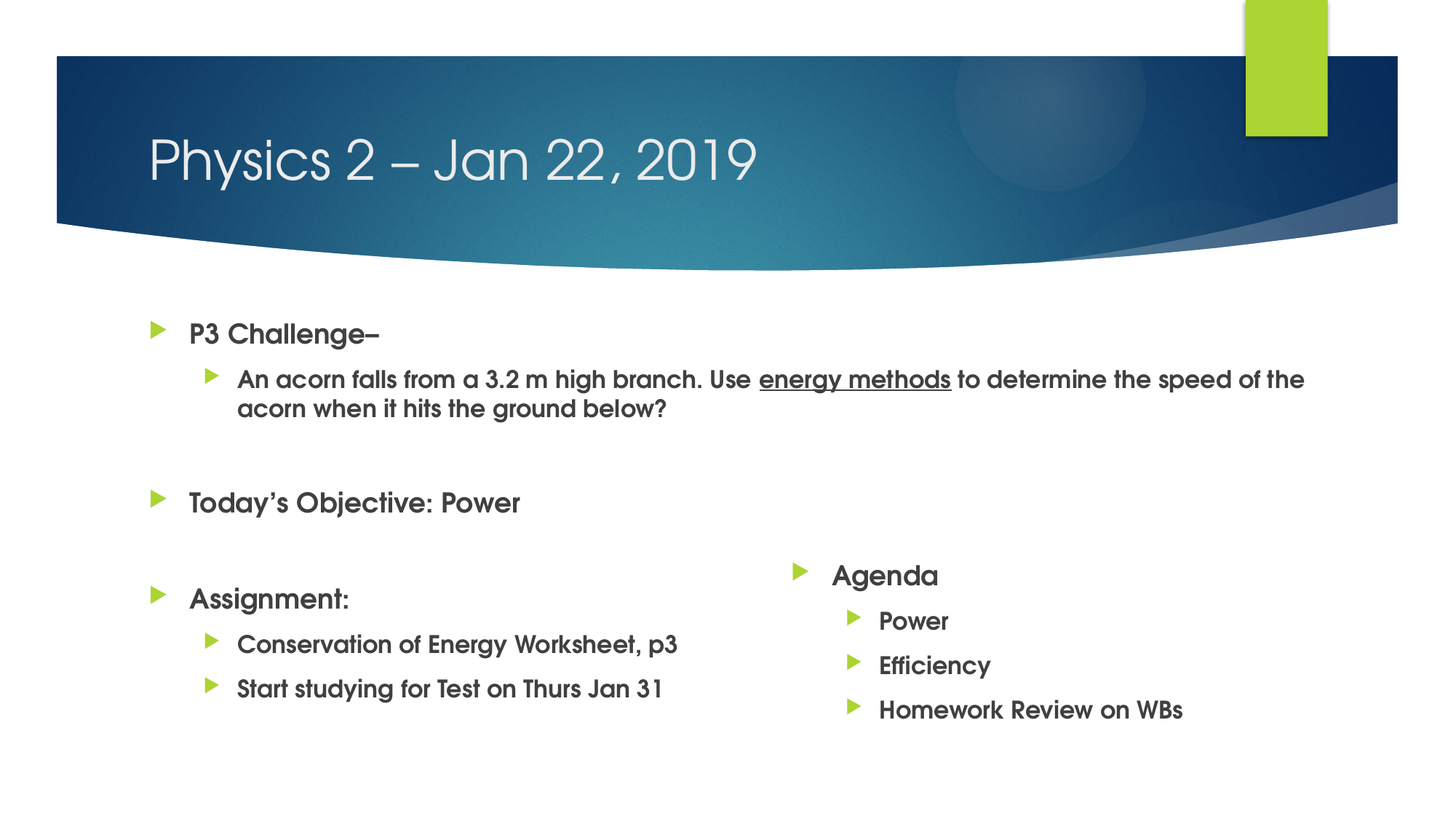

# Physics 2 – Jan 22, 2019
P3 Challenge–
An acorn falls from a 3.2 m high branch. Use energy methods to determine the speed of the acorn when it hits the ground below?

Today’s Objective: Power

Assignment:
Conservation of Energy Worksheet, p3
Start studying for Test on Thurs Jan 31

Agenda
Power
Efficiency
Homework Review on WBs